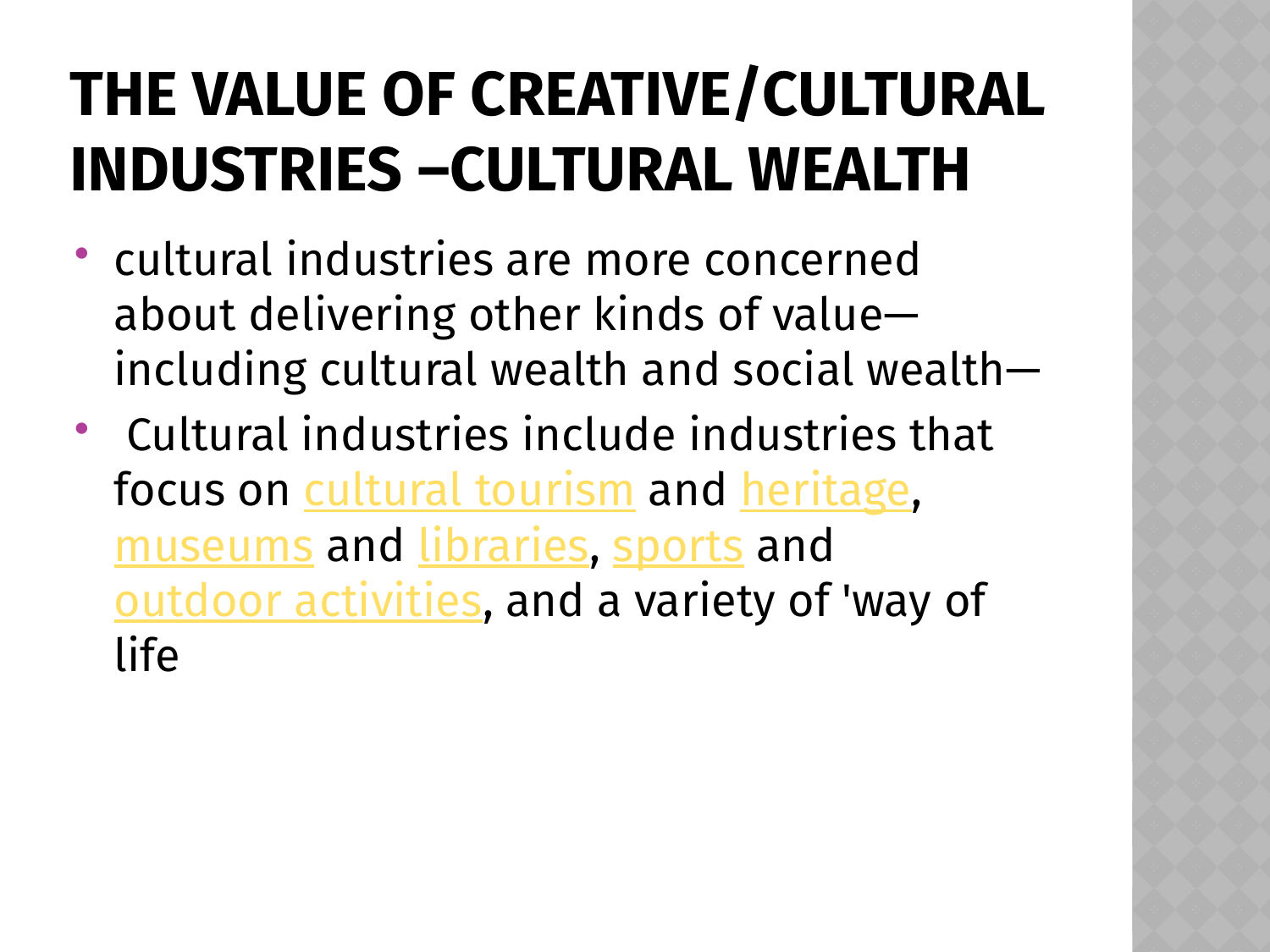

# THE VALUE OF CREATIVE/CULTURAL INDUSTRIES –CULTURAL WEALTH
cultural industries are more concerned about delivering other kinds of value—including cultural wealth and social wealth—
 Cultural industries include industries that focus on cultural tourism and heritage, museums and libraries, sports and outdoor activities, and a variety of 'way of life